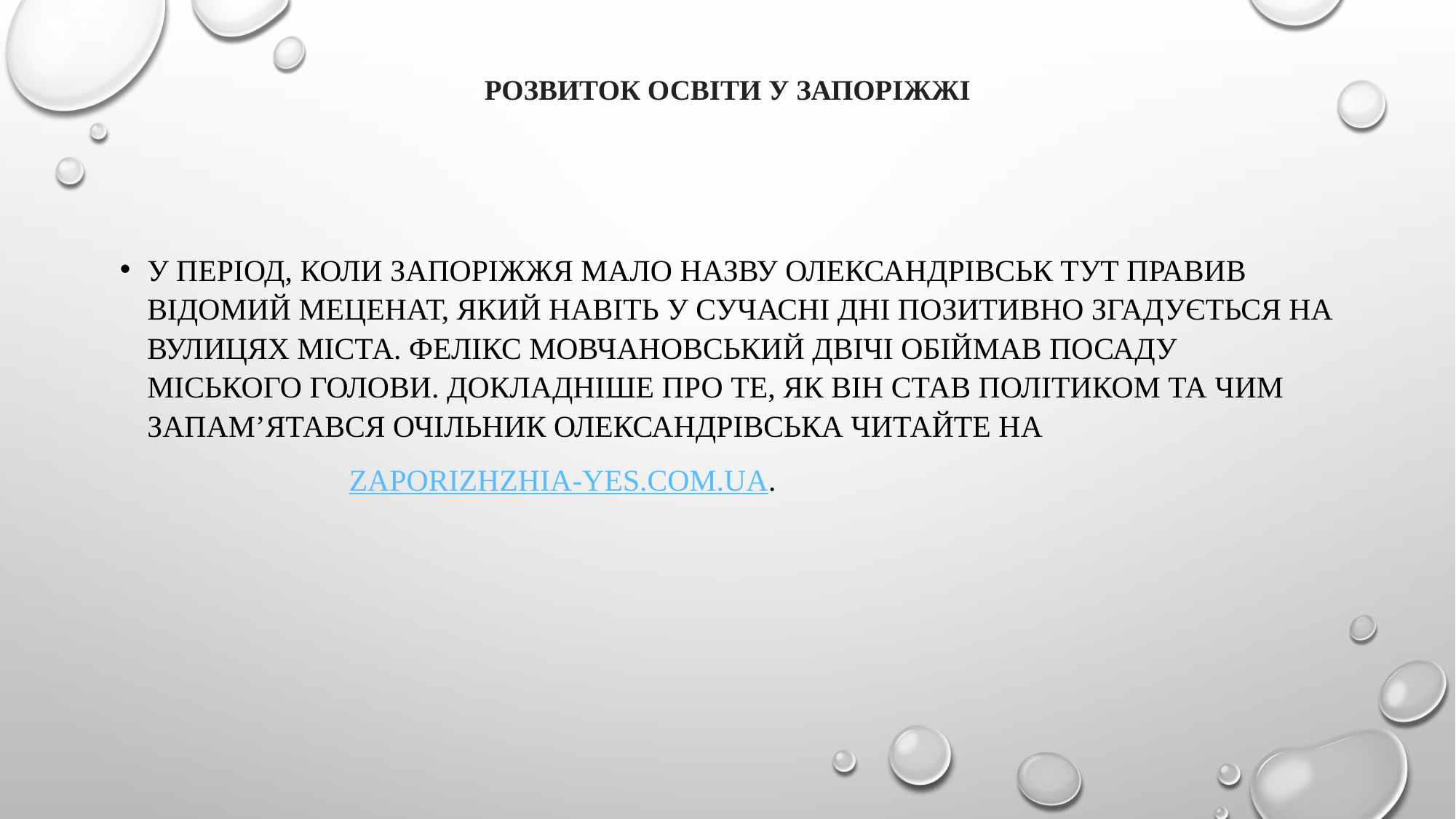

# Розвиток освіти у Запоріжжі

У період, коли Запоріжжя мало назву Олександрівськ тут правив відомий меценат, який навіть у сучасні дні позитивно згадується на вулицях міста. Фелікс Мовчановський двічі обіймав посаду міського голови. Докладніше про те, як він став політиком та чим запам’ятався очільник Олександрівська читайте на
                              zaporizhzhia-yes.com.ua.